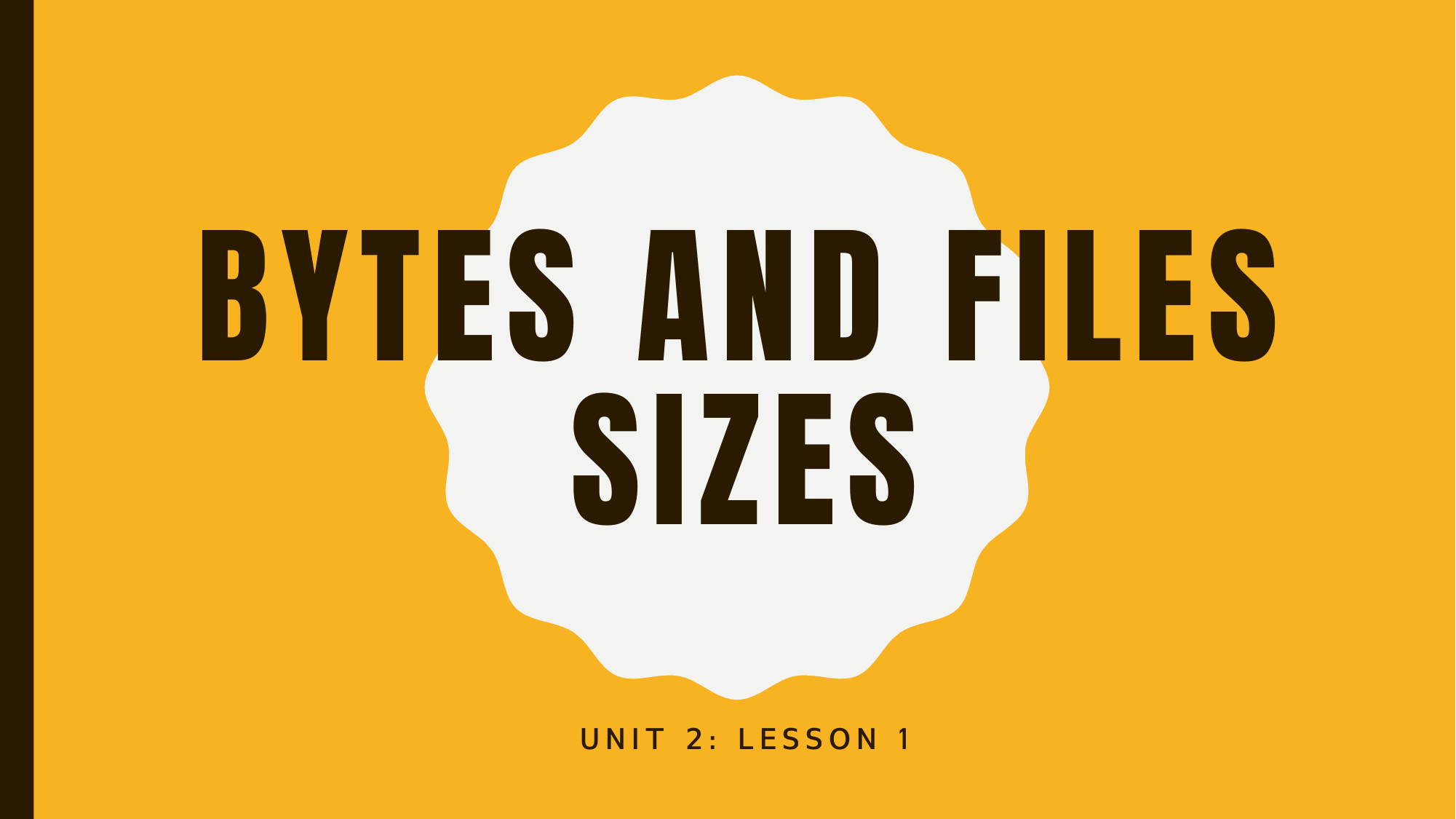

# Bytes and Files Sizes
Unit 2: Lesson 1